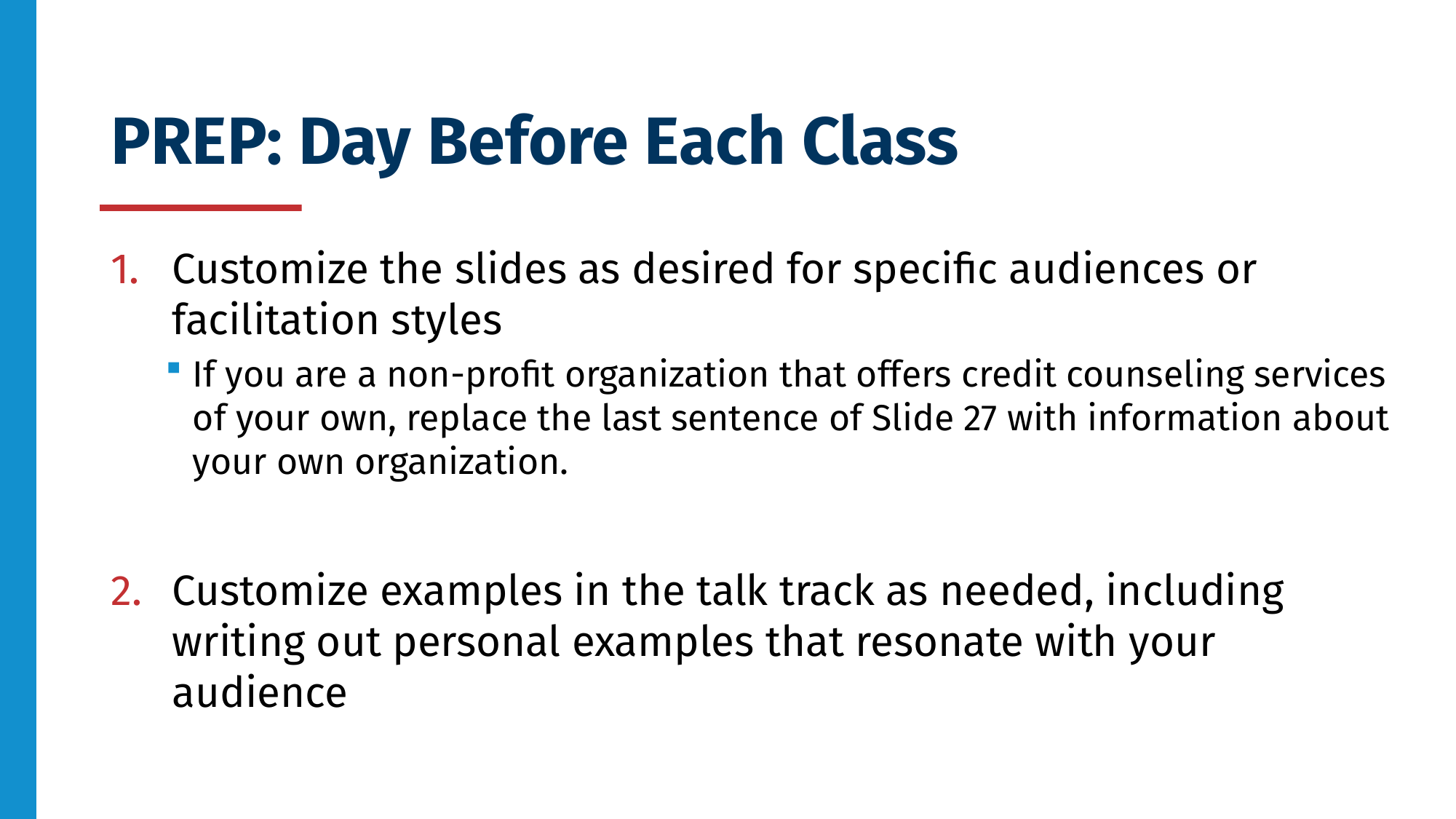

# PREP: Day Before Each Class
Customize the slides as desired for specific audiences or facilitation styles
If you are a non-profit organization that offers credit counseling services of your own, replace the last sentence of Slide 27 with information about your own organization.

Customize examples in the talk track as needed, including writing out personal examples that resonate with your audience